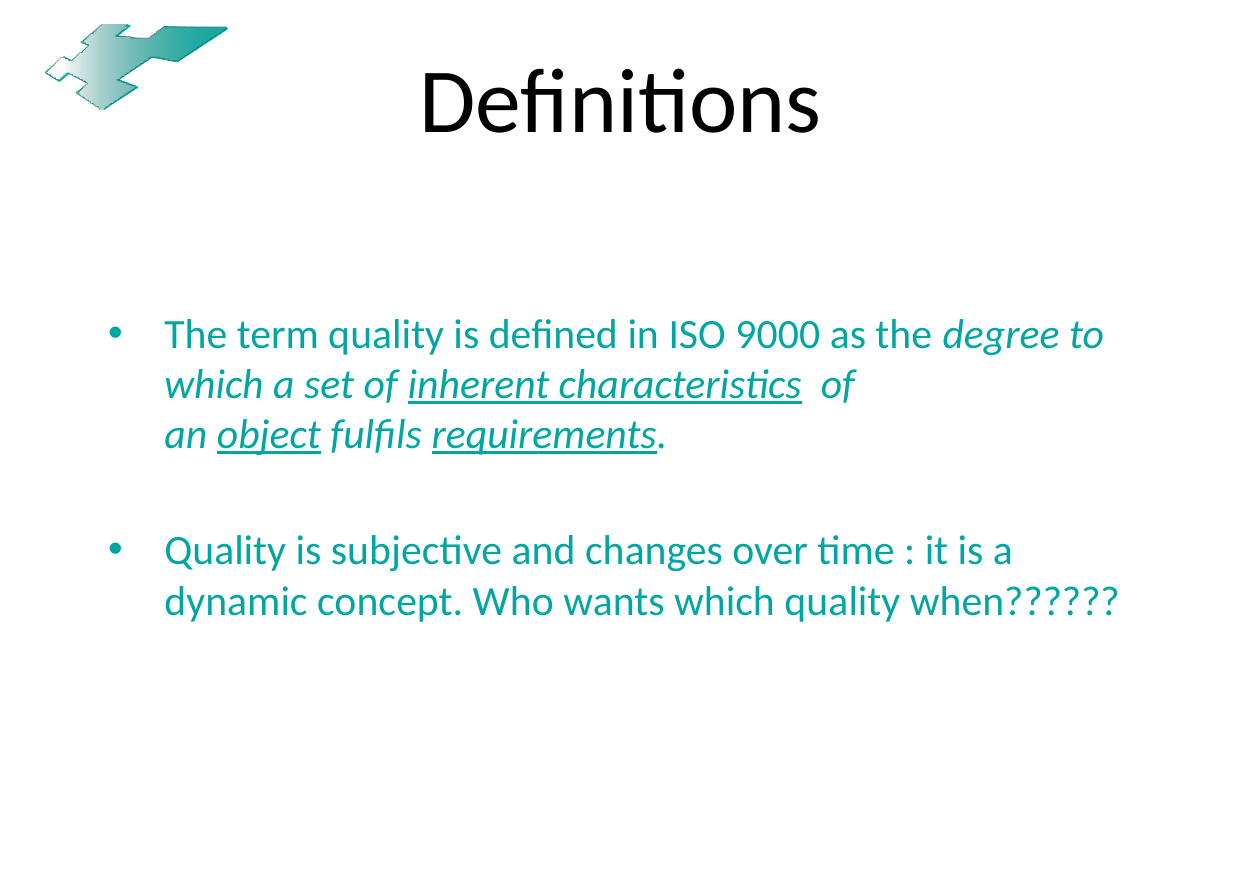

# Definitions

The term quality is defined in ISO 9000 as the degree to which a set of inherent characteristics  of an object fulfils requirements.

Quality is subjective and changes over time : it is a dynamic concept. Who wants which quality when??????